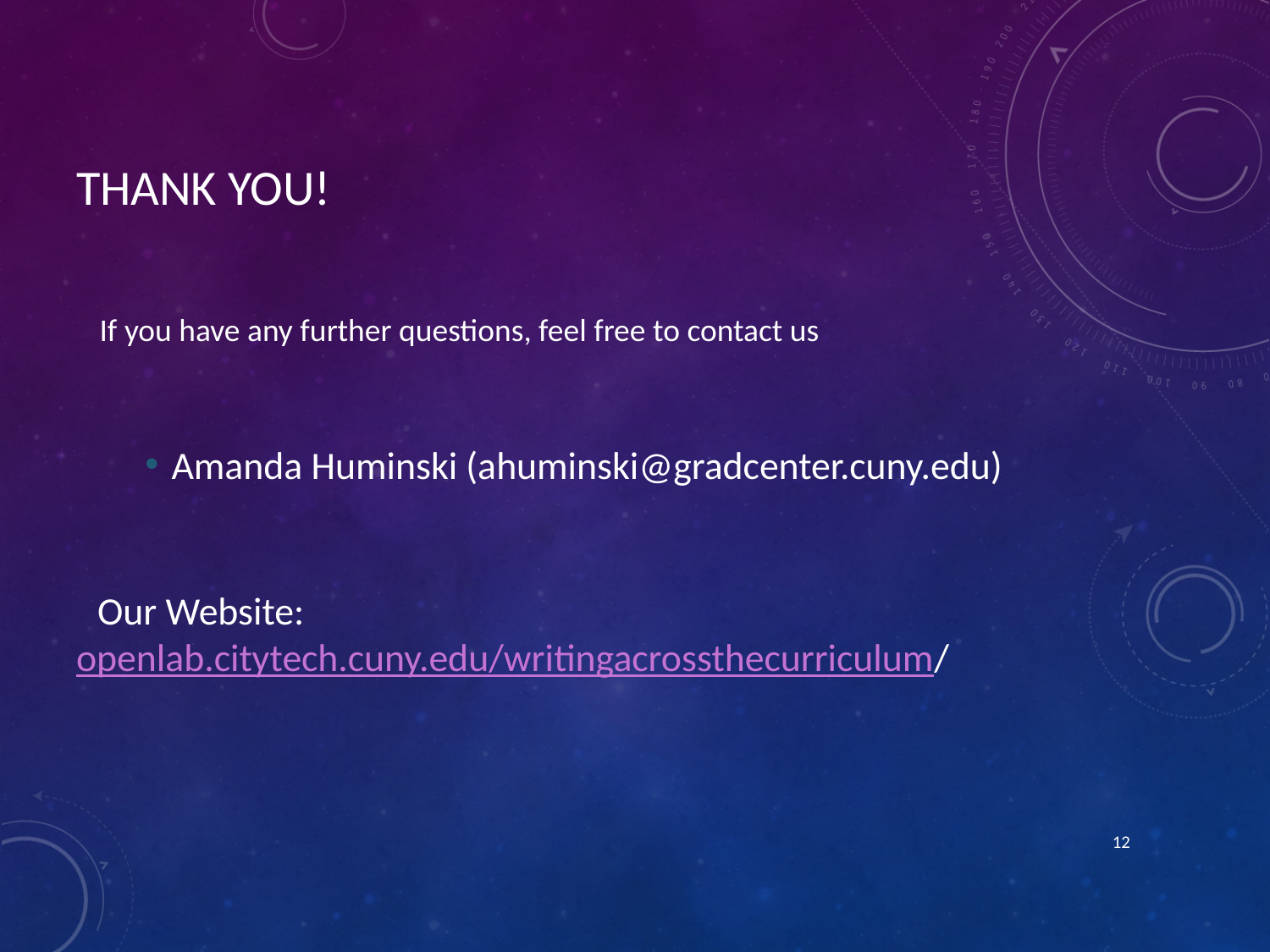

# Thank You!
If you have any further questions, feel free to contact us

Amanda Huminski (ahuminski@gradcenter.cuny.edu)

Our Website: openlab.citytech.cuny.edu/writingacrossthecurriculum/
12